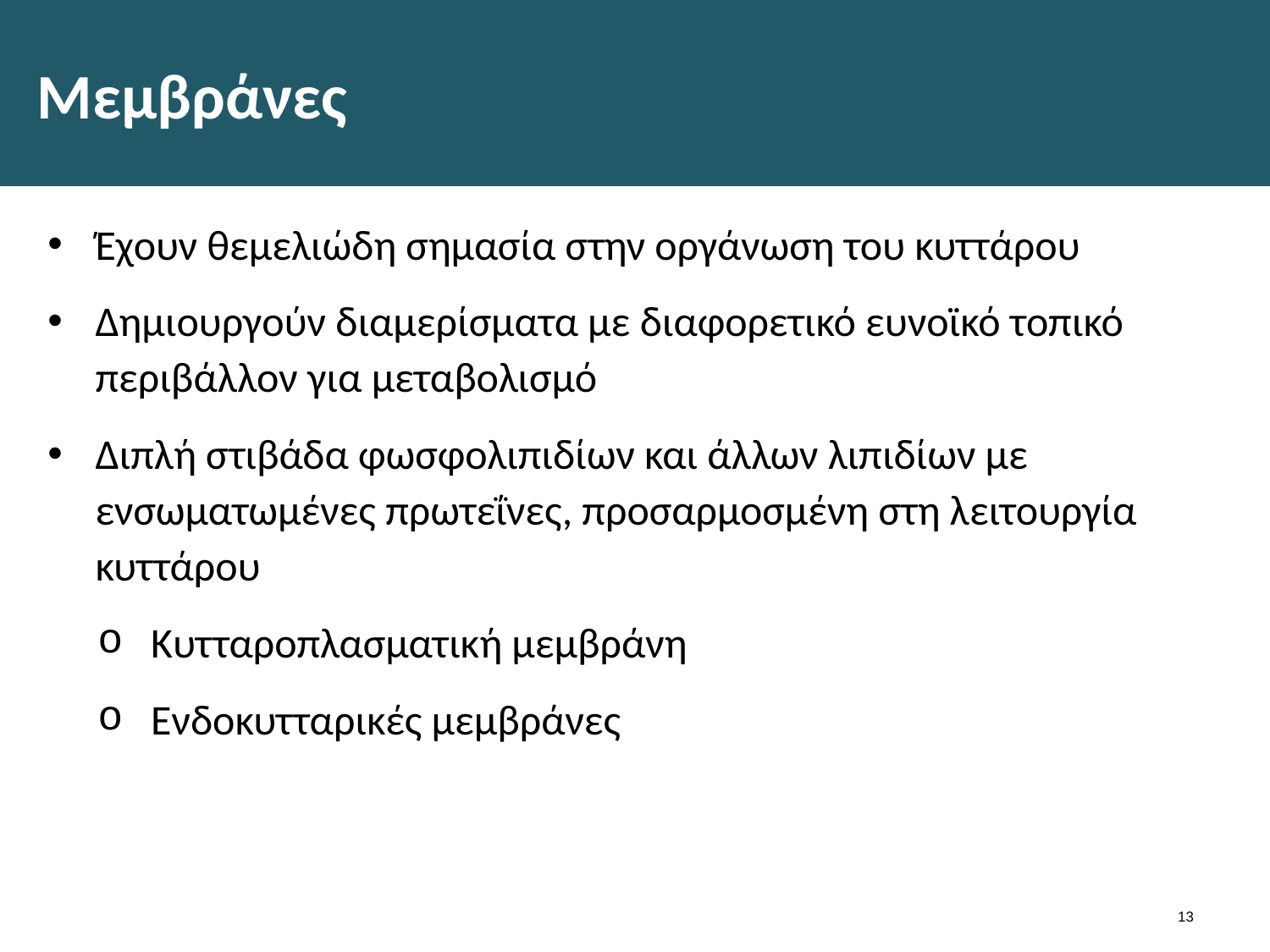

# Μεμβράνες
Έχουν θεμελιώδη σημασία στην οργάνωση του κυττάρου
Δημιουργούν διαμερίσματα με διαφορετικό ευνοϊκό τοπικό περιβάλλον για μεταβολισμό
Διπλή στιβάδα φωσφολιπιδίων και άλλων λιπιδίων με ενσωματωμένες πρωτεΐνες, προσαρμοσμένη στη λειτουργία κυττάρου
Κυτταροπλασματική μεμβράνη
Ενδοκυτταρικές μεμβράνες
13